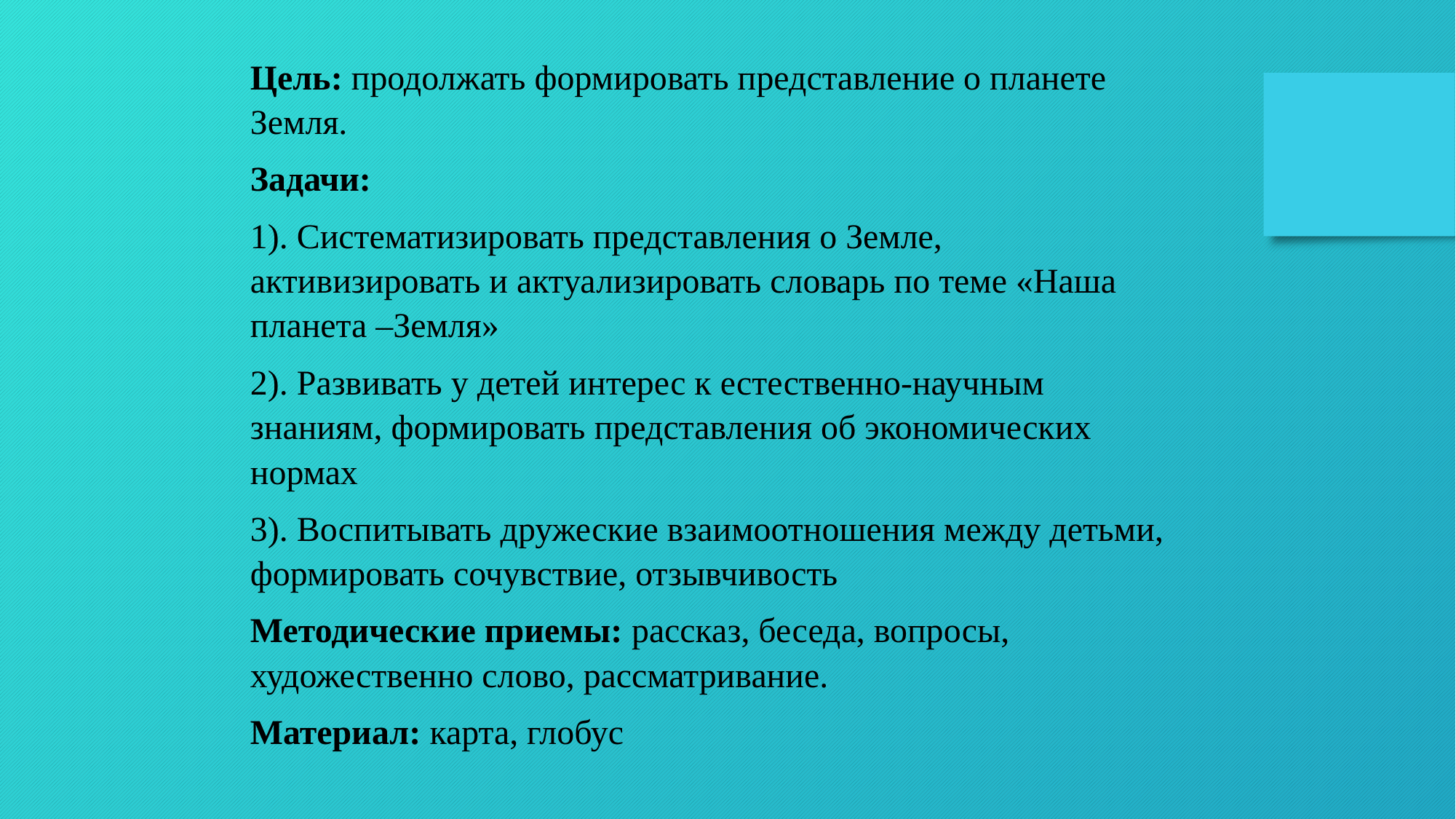

Цель: продолжать формировать представление о планете Земля.
Задачи:
1). Систематизировать представления о Земле, активизировать и актуализировать словарь по теме «Наша планета –Земля»
2). Развивать у детей интерес к естественно-научным знаниям, формировать представления об экономических нормах
3). Воспитывать дружеские взаимоотношения между детьми, формировать сочувствие, отзывчивость
Методические приемы: рассказ, беседа, вопросы, художественно слово, рассматривание.
Материал: карта, глобус